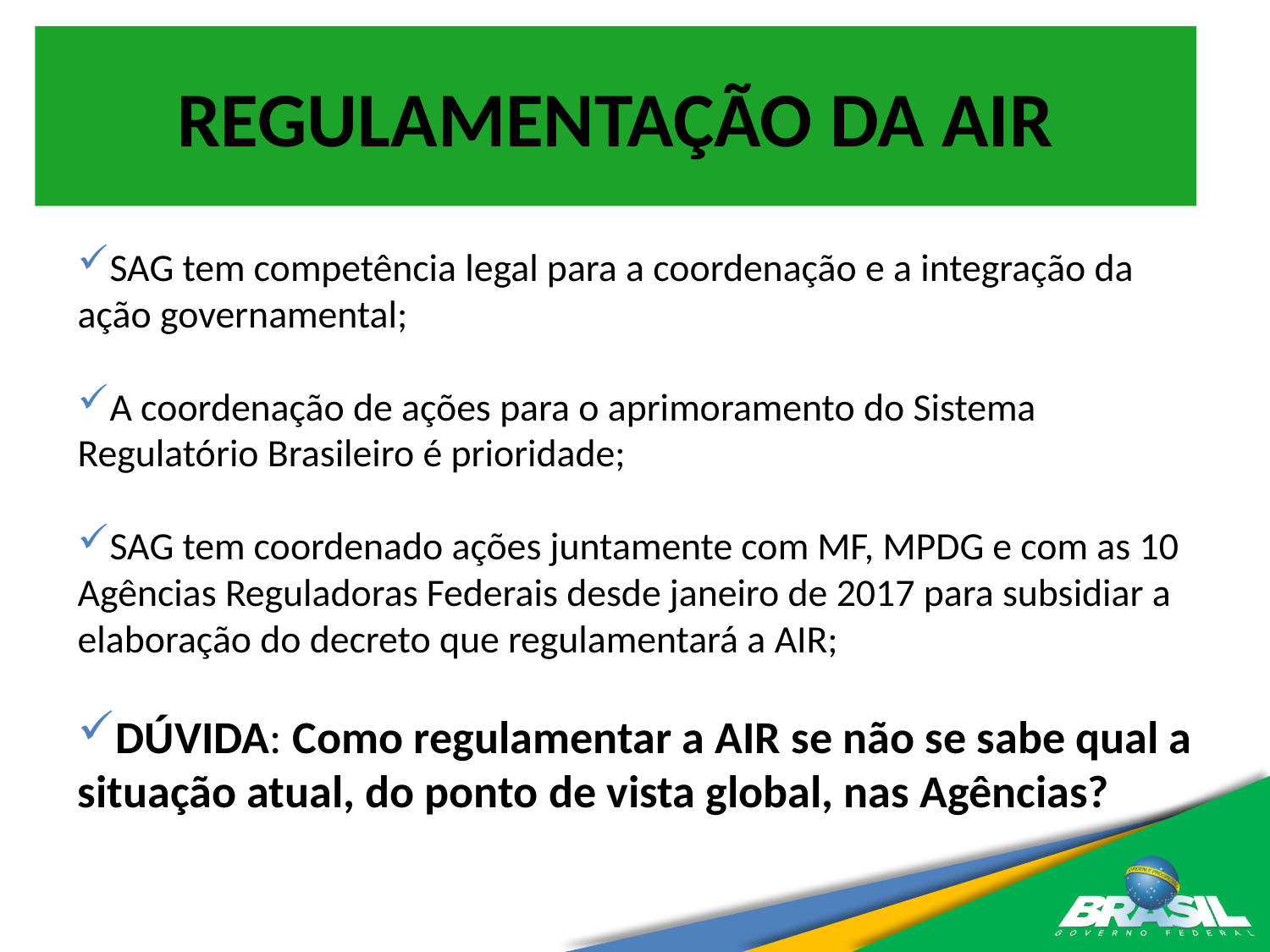

# REGULAMENTAÇÃO DA AIR
SAG tem competência legal para a coordenação e a integração da ação governamental;

A coordenação de ações para o aprimoramento do Sistema Regulatório Brasileiro é prioridade;

SAG tem coordenado ações juntamente com MF, MPDG e com as 10 Agências Reguladoras Federais desde janeiro de 2017 para subsidiar a elaboração do decreto que regulamentará a AIR;

DÚVIDA: Como regulamentar a AIR se não se sabe qual a situação atual, do ponto de vista global, nas Agências?